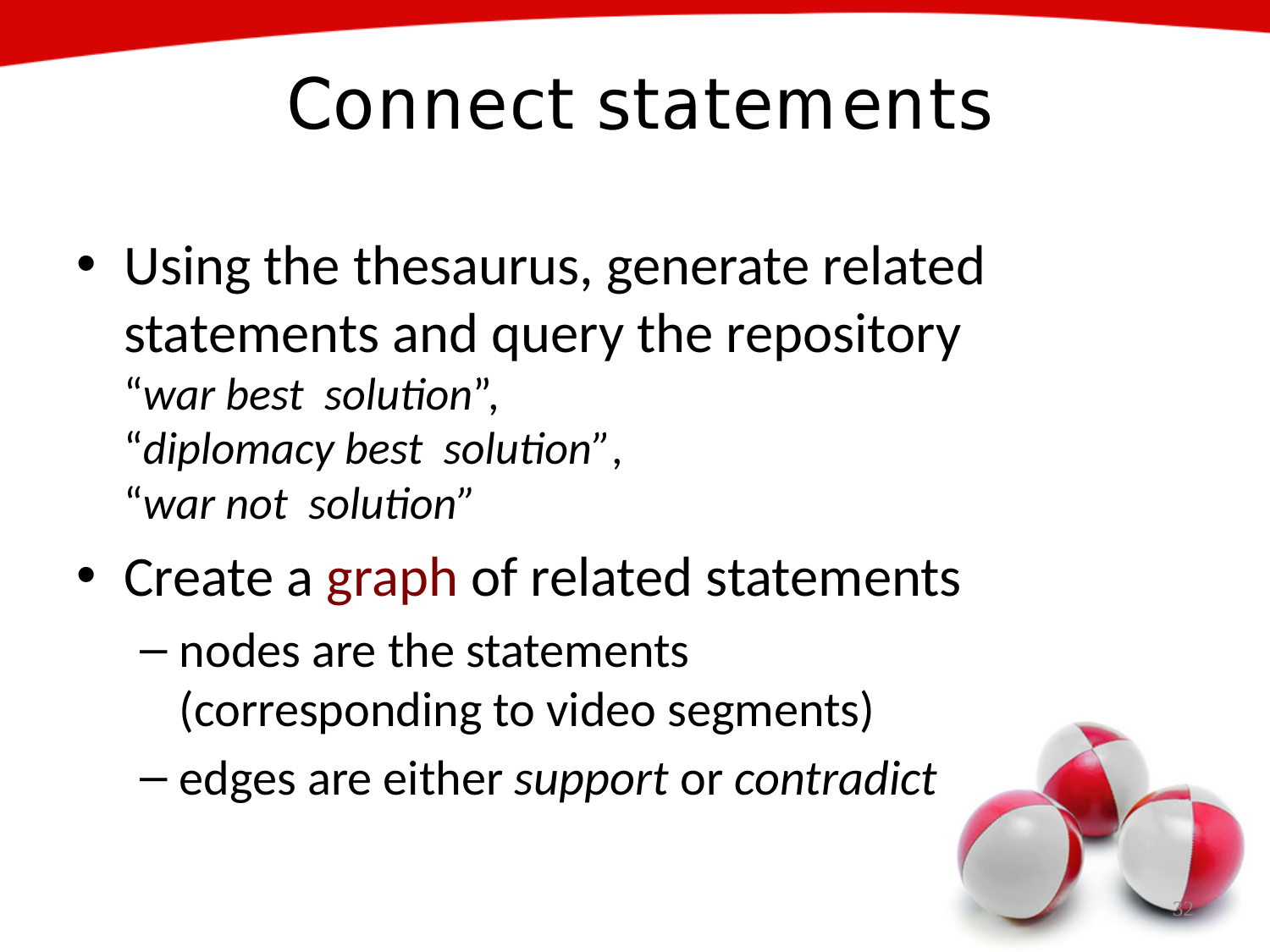

# Connect statements
Using the thesaurus, generate related statements and query the repository
“war best  solution”,
“diplomacy best  solution”,
“war not  solution”
Create a graph of related statements
nodes are the statements
(corresponding to video segments)
edges are either support or contradict

32